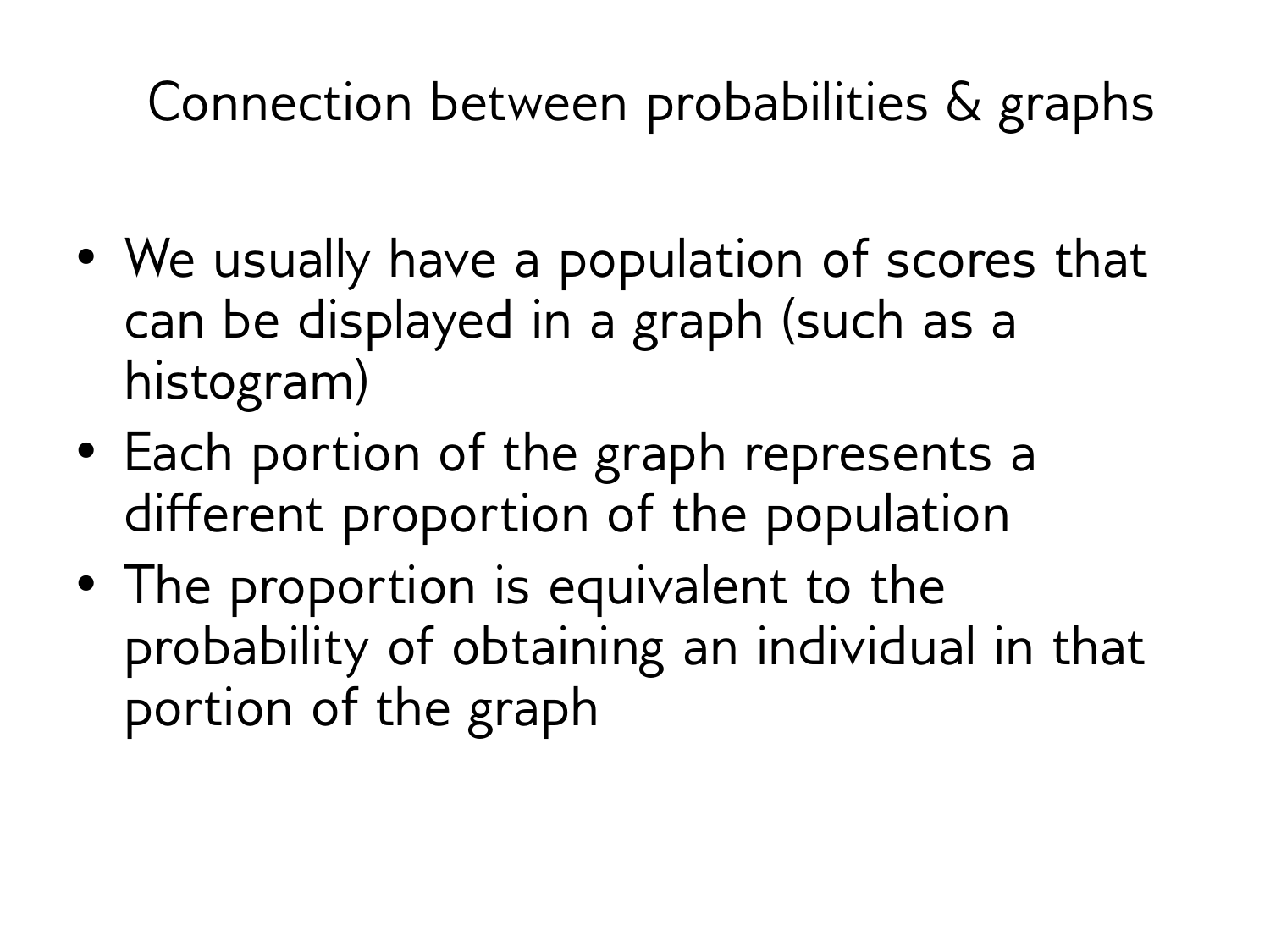

# Connection between probabilities & graphs
We usually have a population of scores that can be displayed in a graph (such as a histogram)
Each portion of the graph represents a different proportion of the population
The proportion is equivalent to the probability of obtaining an individual in that portion of the graph